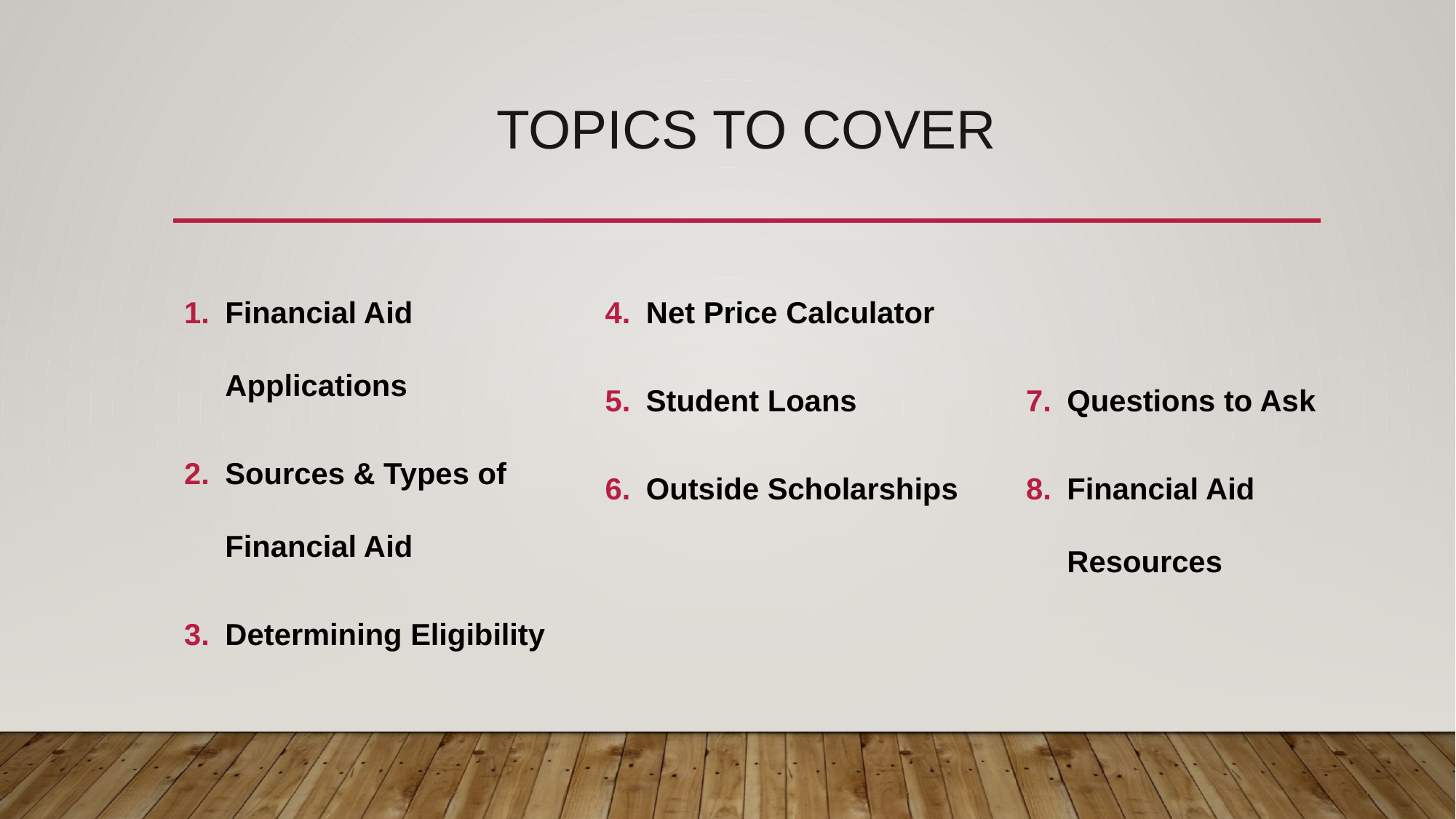

# Topics to Cover
Financial Aid Applications
Sources & Types of Financial Aid
Determining Eligibility
Net Price Calculator
Student Loans
Outside Scholarships

Questions to Ask
Financial Aid Resources